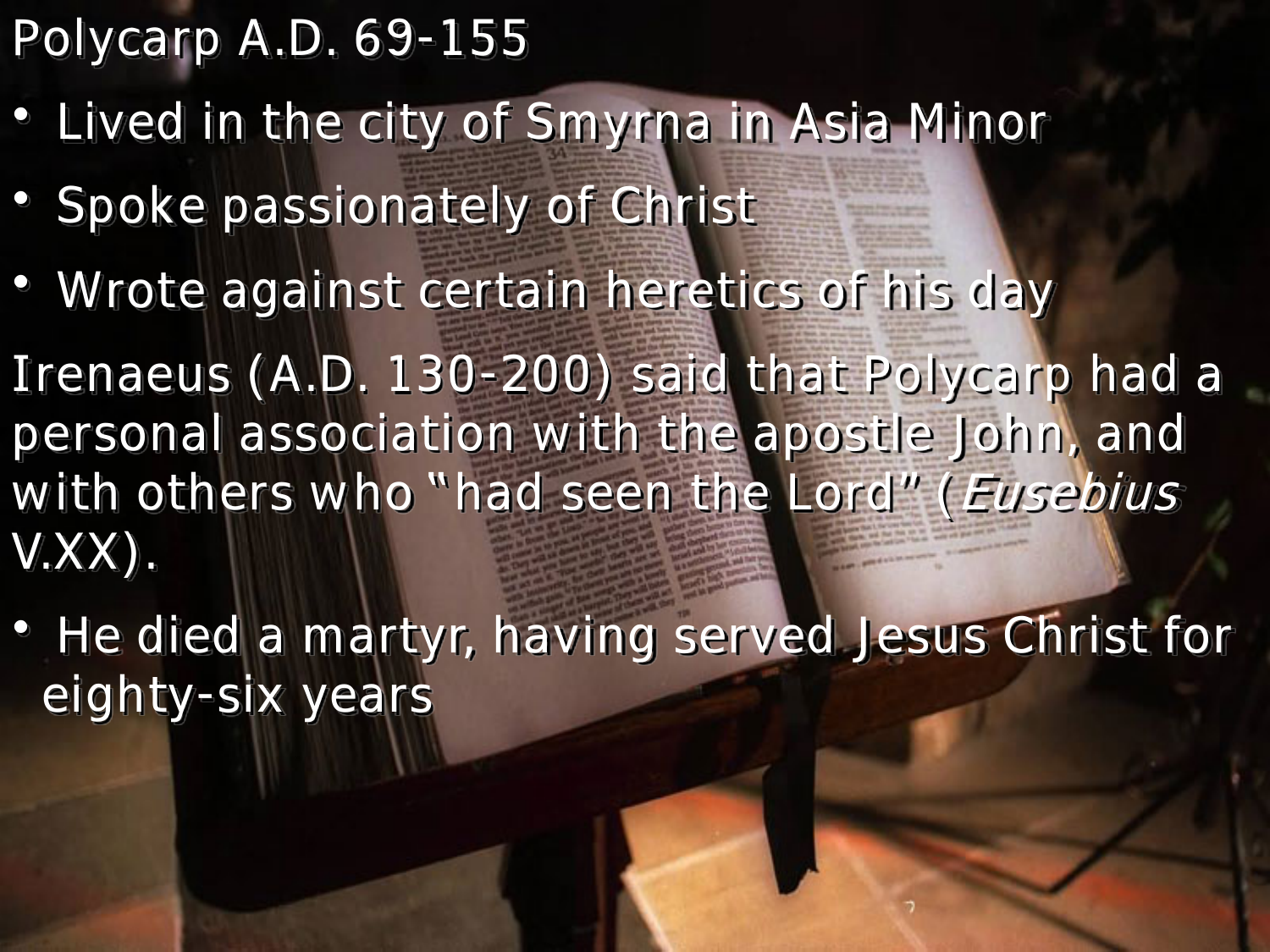

Polycarp A.D. 69-155
 Lived in the city of Smyrna in Asia Minor
 Spoke passionately of Christ
 Wrote against certain heretics of his day
Irenaeus (A.D. 130-200) said that Polycarp had a personal association with the apostle John, and with others who “had seen the Lord” (Eusebius V.XX).
 He died a martyr, having served Jesus Christ for eighty-six years